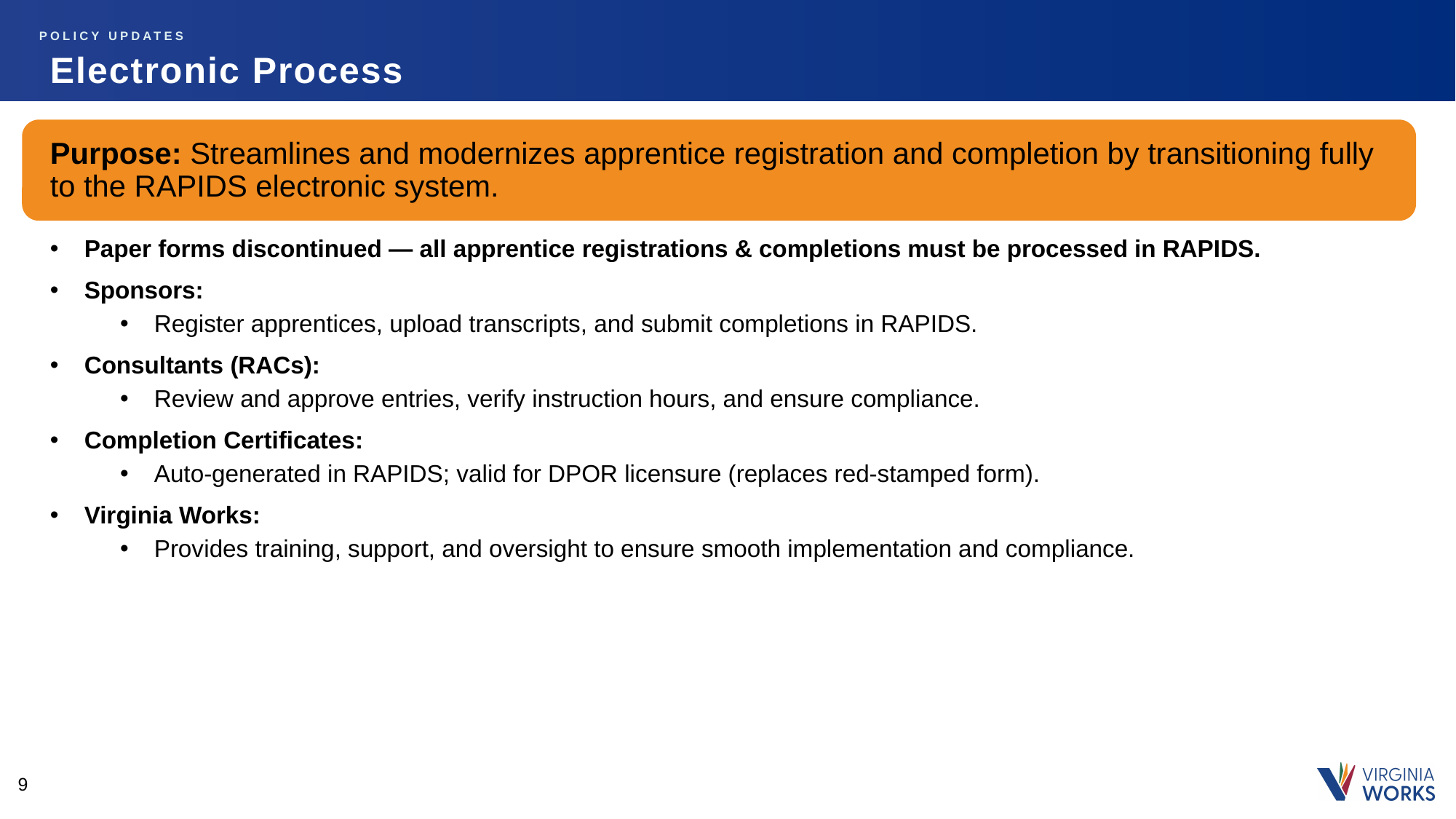

Policy updates
# Electronic Process

Purpose: Streamlines and modernizes apprentice registration and completion by transitioning fully to the RAPIDS electronic system.
Paper forms discontinued — all apprentice registrations & completions must be processed in RAPIDS.
Sponsors:
Register apprentices, upload transcripts, and submit completions in RAPIDS.
Consultants (RACs):
Review and approve entries, verify instruction hours, and ensure compliance.
Completion Certificates:
Auto-generated in RAPIDS; valid for DPOR licensure (replaces red-stamped form).
Virginia Works:
Provides training, support, and oversight to ensure smooth implementation and compliance.